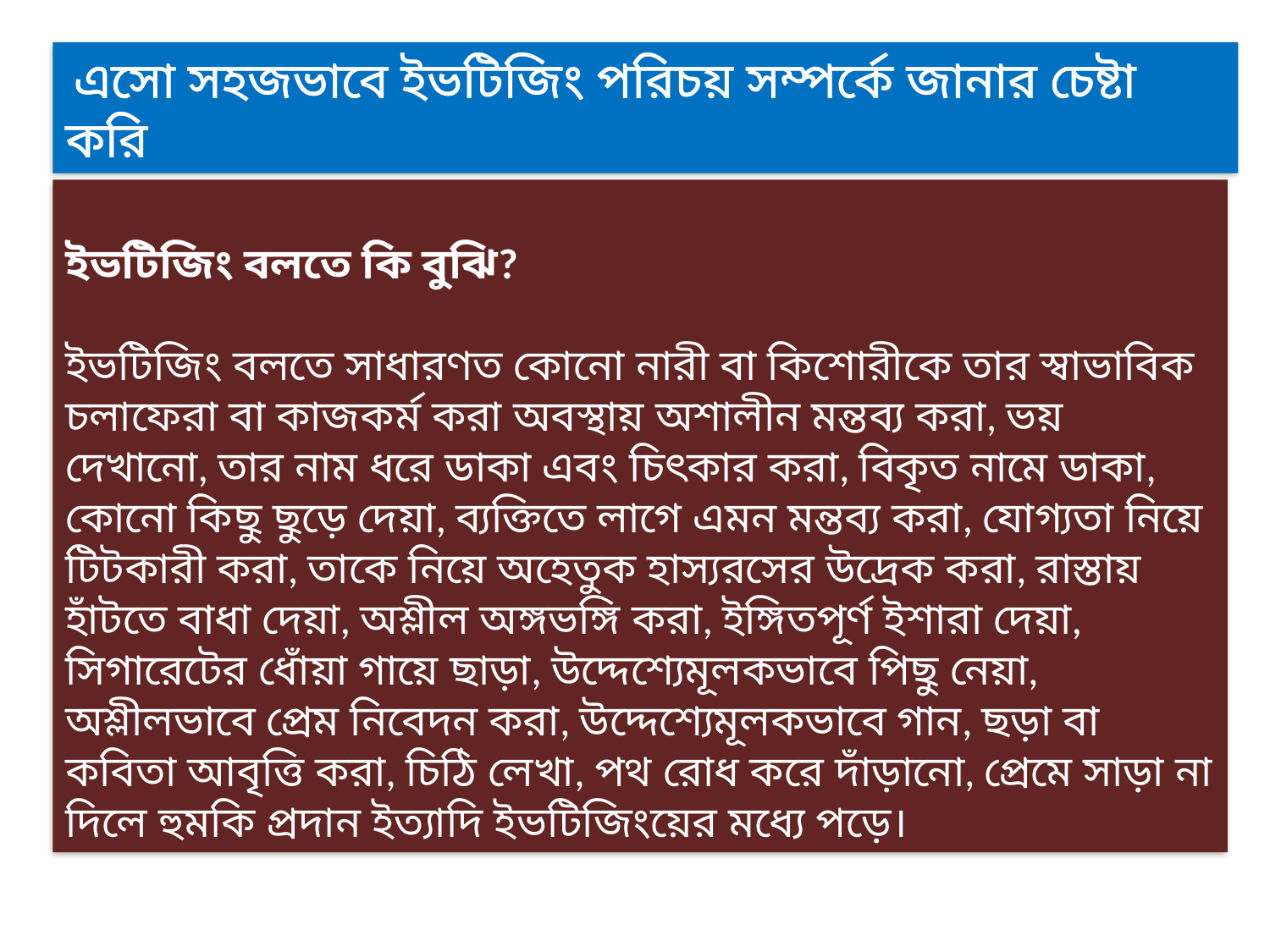

এসো সহজভাবে ইভটিজিং পরিচয় সম্পর্কে জানার চেষ্টা করি

ইভটিজিং বলতে কি বুঝি?
ইভটিজিং বলতে সাধারণত কোনো নারী বা কিশোরীকে তার স্বাভাবিক চলাফেরা বা কাজকর্ম করা অবস্থায় অশালীন মন্তব্য করা, ভয় দেখানো, তার নাম ধরে ডাকা এবং চিৎকার করা, বিকৃত নামে ডাকা, কোনো কিছু ছুড়ে দেয়া, ব্যক্তিতে লাগে এমন মন্তব্য করা, যোগ্যতা নিয়ে টিটকারী করা, তাকে নিয়ে অহেতুক হাস্যরসের উদ্রেক করা, রাস্তায় হাঁটতে বাধা দেয়া, অশ্লীল অঙ্গভঙ্গি করা, ইঙ্গিতপূর্ণ ইশারা দেয়া, সিগারেটের ধোঁয়া গায়ে ছাড়া, উদ্দেশ্যেমূলকভাবে পিছু নেয়া, অশ্লীলভাবে প্রেম নিবেদন করা, উদ্দেশ্যেমূলকভাবে গান, ছড়া বা কবিতা আবৃত্তি করা, চিঠি লেখা, পথ রোধ করে দাঁড়ানো, প্রেমে সাড়া না দিলে হুমকি প্রদান ইত্যাদি ইভটিজিংয়ের মধ্যে পড়ে।